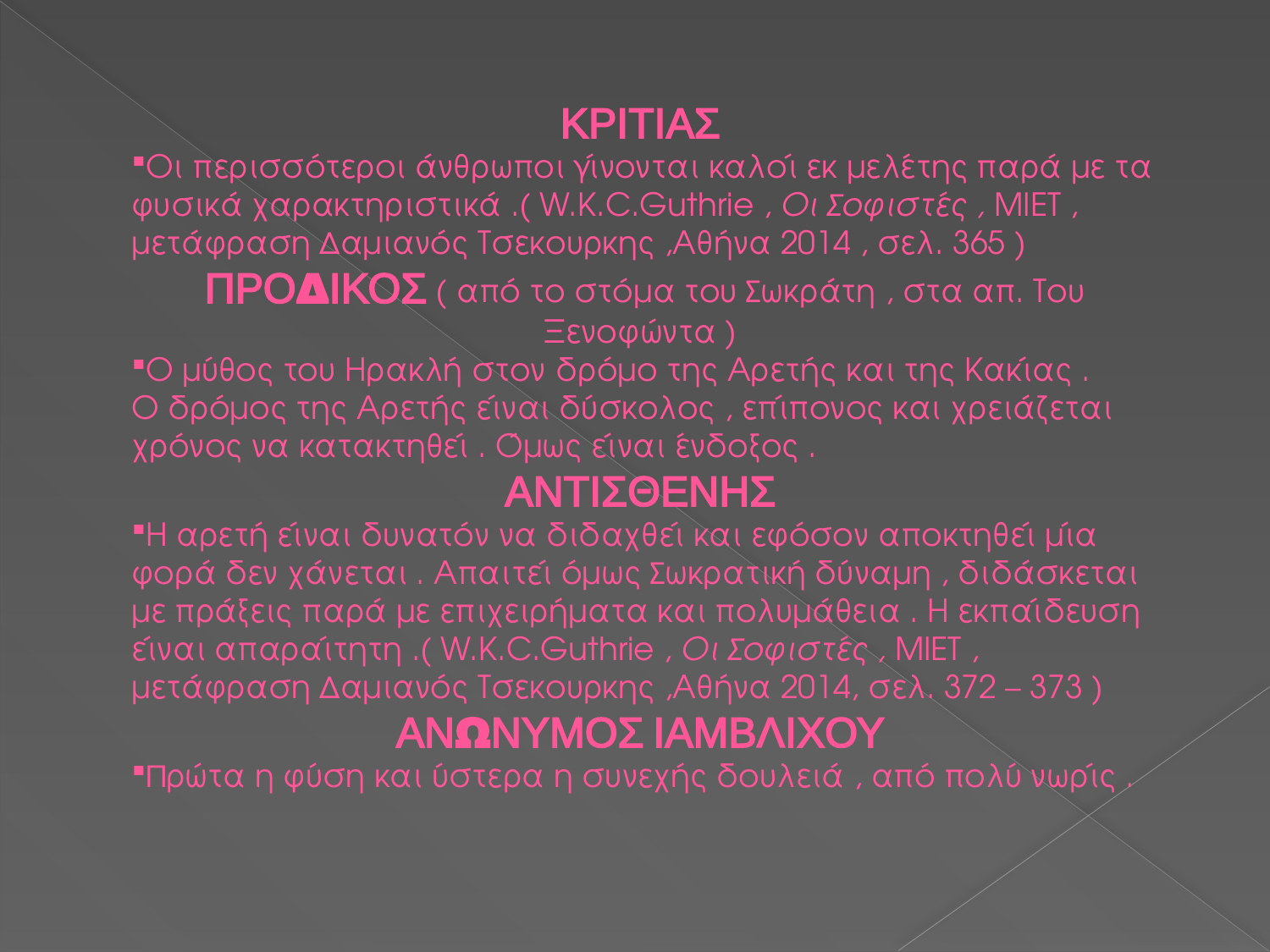

ΚΡΙΤΙΑΣ
Οι περισσότεροι άνθρωποι γίνονται καλοί εκ μελέτης παρά με τα φυσικά χαρακτηριστικά .( W.K.C.Guthrie , Οι Σοφιστές , ΜΙΕΤ , μετάφραση Δαμιανός Τσεκουρκης ,Αθήνα 2014 , σελ. 365 )
ΠΡΟΔΙΚΟΣ ( από το στόμα του Σωκράτη , στα απ. Του Ξενοφώντα )
Ο μύθος του Ηρακλή στον δρόμο της Αρετής και της Κακίας .
Ο δρόμος της Αρετής είναι δύσκολος , επίπονος και χρειάζεται χρόνος να κατακτηθεί . Όμως είναι ένδοξος .
ΑΝΤΙΣΘΕΝΗΣ
Η αρετή είναι δυνατόν να διδαχθεί και εφόσον αποκτηθεί μία φορά δεν χάνεται . Απαιτεί όμως Σωκρατική δύναμη , διδάσκεται με πράξεις παρά με επιχειρήματα και πολυμάθεια . Η εκπαίδευση είναι απαραίτητη .( W.K.C.Guthrie , Οι Σοφιστές , ΜΙΕΤ , μετάφραση Δαμιανός Τσεκουρκης ,Αθήνα 2014, σελ. 372 – 373 )
ΑΝΩΝΥΜΟΣ ΙΑΜΒΛΙΧΟΥ
Πρώτα η φύση και ύστερα η συνεχής δουλειά , από πολύ νωρίς .